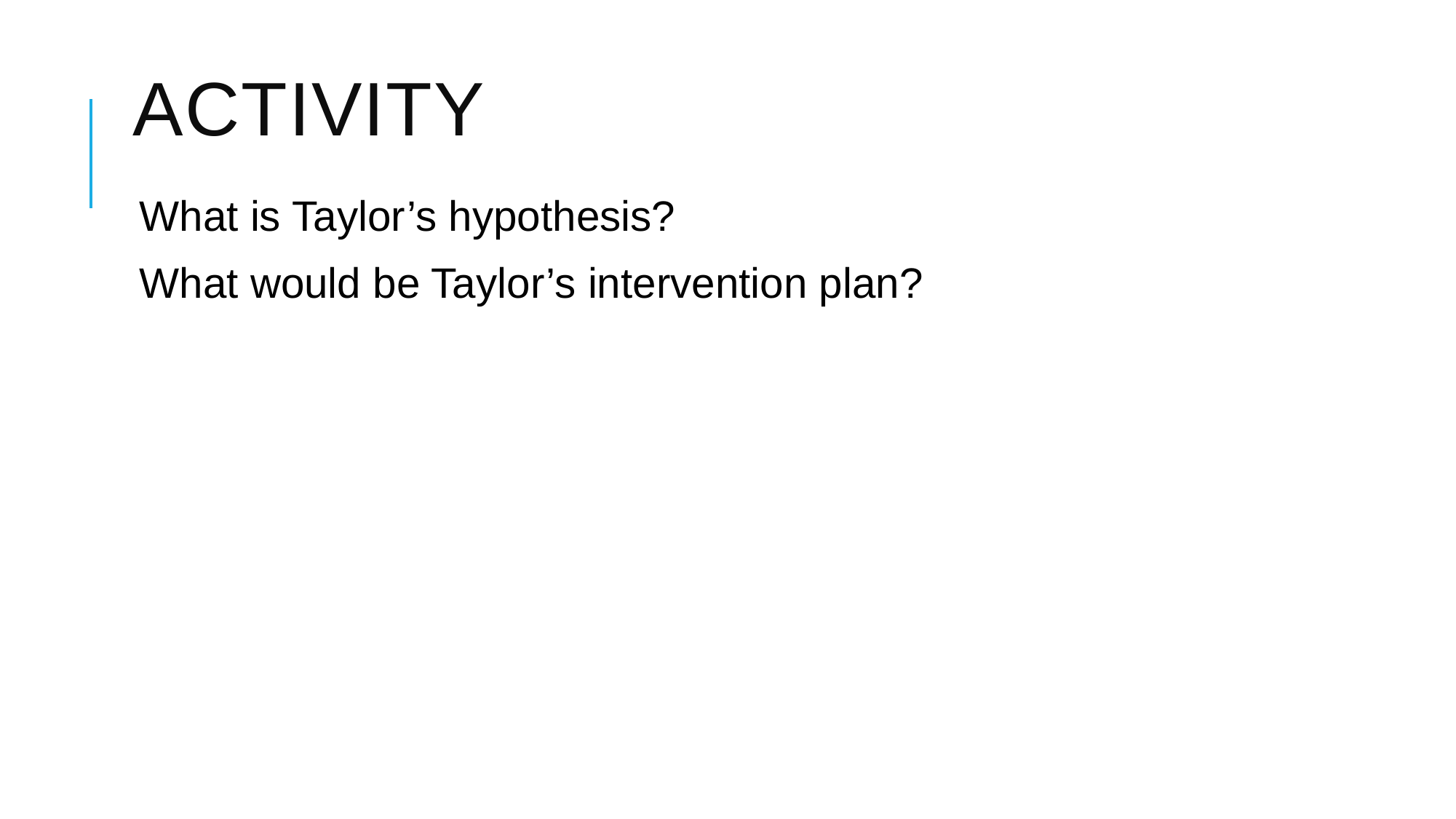

# Activity
What is Taylor’s hypothesis?
What would be Taylor’s intervention plan?